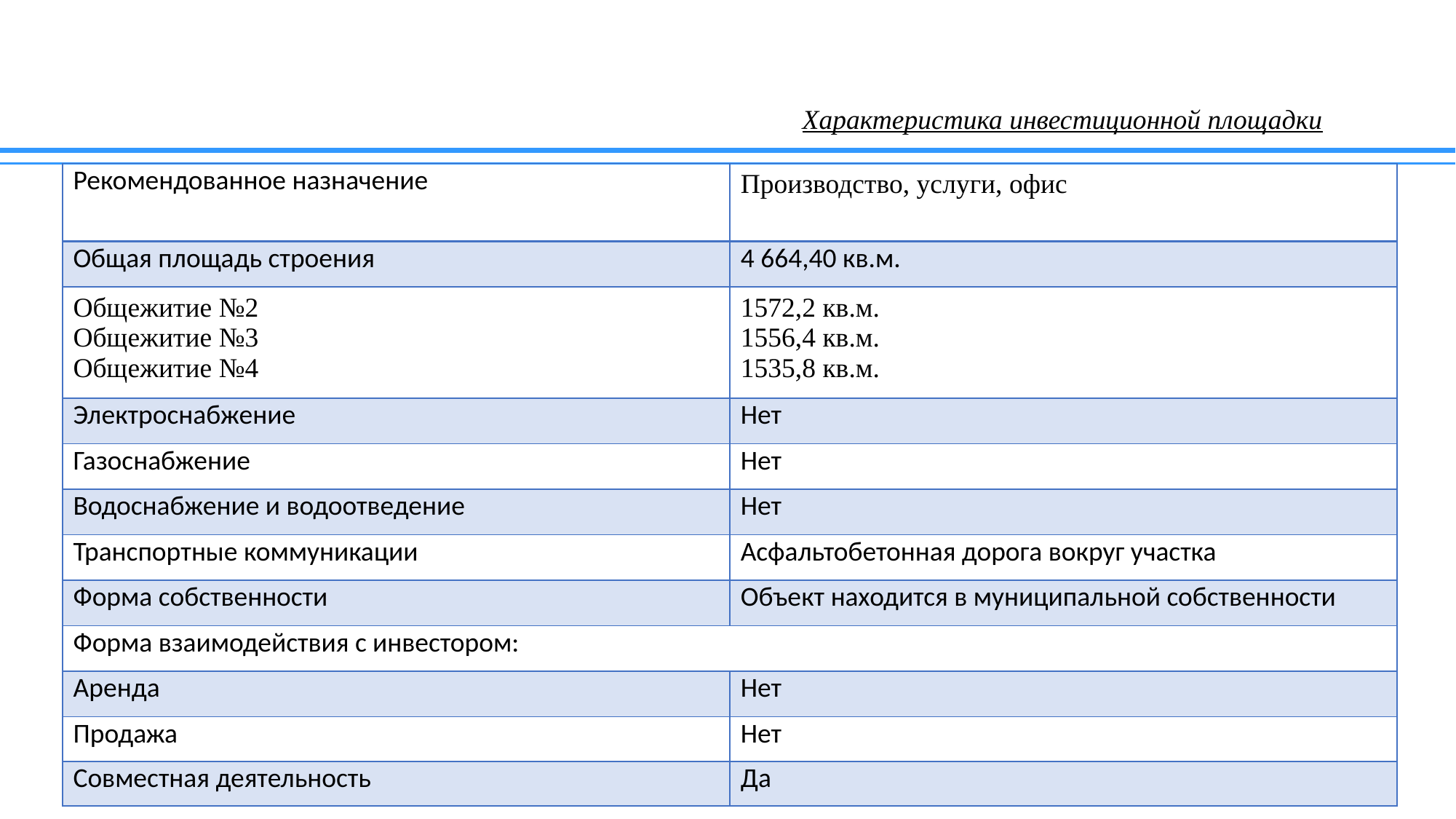

# Характеристика инвестиционной площадки
| Рекомендованное назначение | Производство, услуги, офис |
| --- | --- |
| Общая площадь строения | 4 664,40 кв.м. |
| Общежитие №2 Общежитие №3 Общежитие №4 | 1572,2 кв.м. 1556,4 кв.м. 1535,8 кв.м. |
| Электроснабжение | Нет |
| Газоснабжение | Нет |
| Водоснабжение и водоотведение | Нет |
| Транспортные коммуникации | Асфальтобетонная дорога вокруг участка |
| Форма собственности | Объект находится в муниципальной собственности |
| Форма взаимодействия с инвестором: |  |
| Аренда | Нет |
| Продажа | Нет |
| Совместная деятельность | Да |